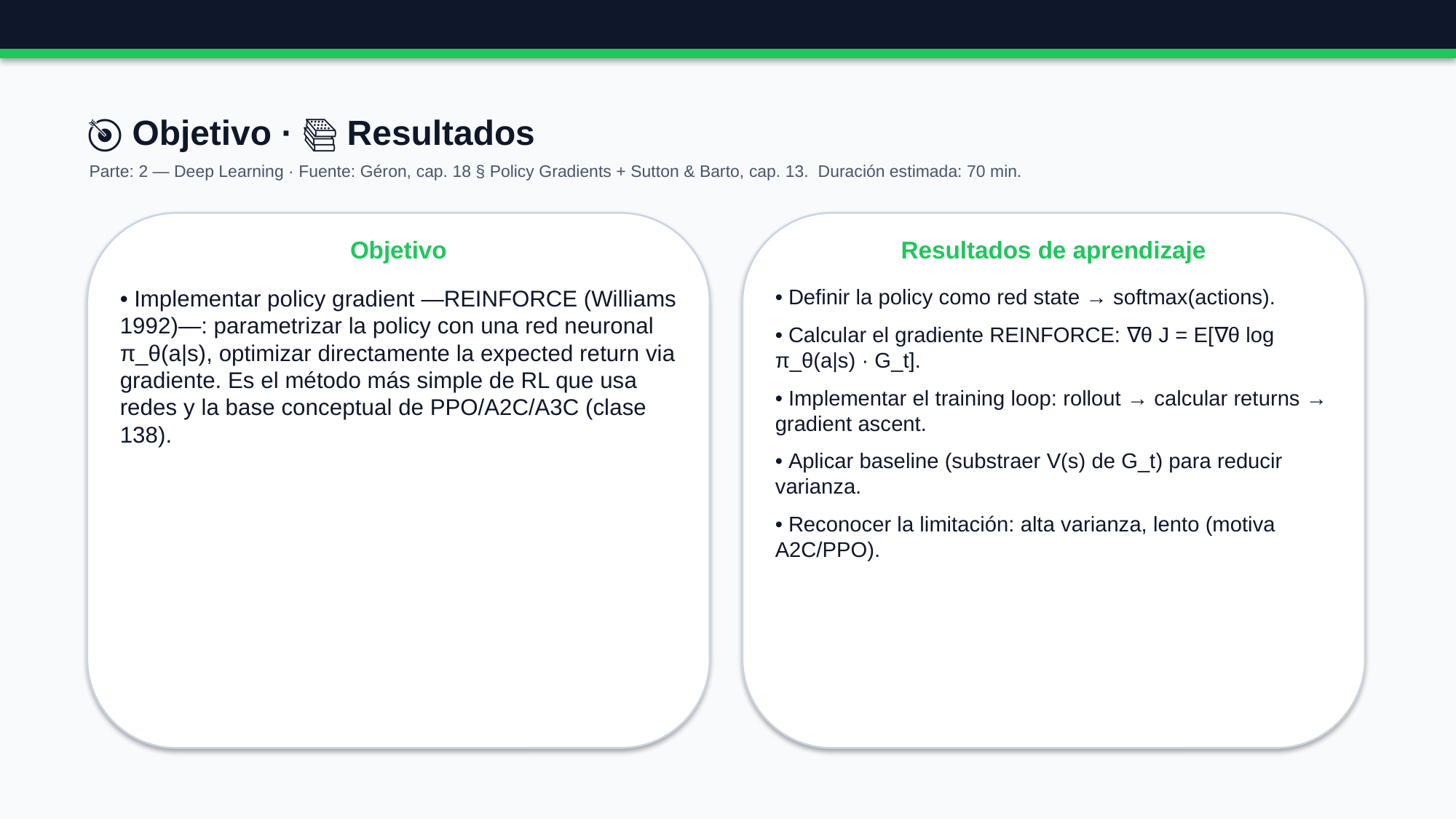

🎯 Objetivo · 📚 Resultados
Parte: 2 — Deep Learning · Fuente: Géron, cap. 18 § Policy Gradients + Sutton & Barto, cap. 13.  Duración estimada: 70 min.

Objetivo
Resultados de aprendizaje
• Implementar policy gradient —REINFORCE (Williams 1992)—: parametrizar la policy con una red neuronal π_θ(a|s), optimizar directamente la expected return via gradiente. Es el método más simple de RL que usa redes y la base conceptual de PPO/A2C/A3C (clase 138).
• Definir la policy como red state → softmax(actions).
• Calcular el gradiente REINFORCE: ∇θ J = E[∇θ log π_θ(a|s) · G_t].
• Implementar el training loop: rollout → calcular returns → gradient ascent.
• Aplicar baseline (substraer V(s) de G_t) para reducir varianza.
• Reconocer la limitación: alta varianza, lento (motiva A2C/PPO).